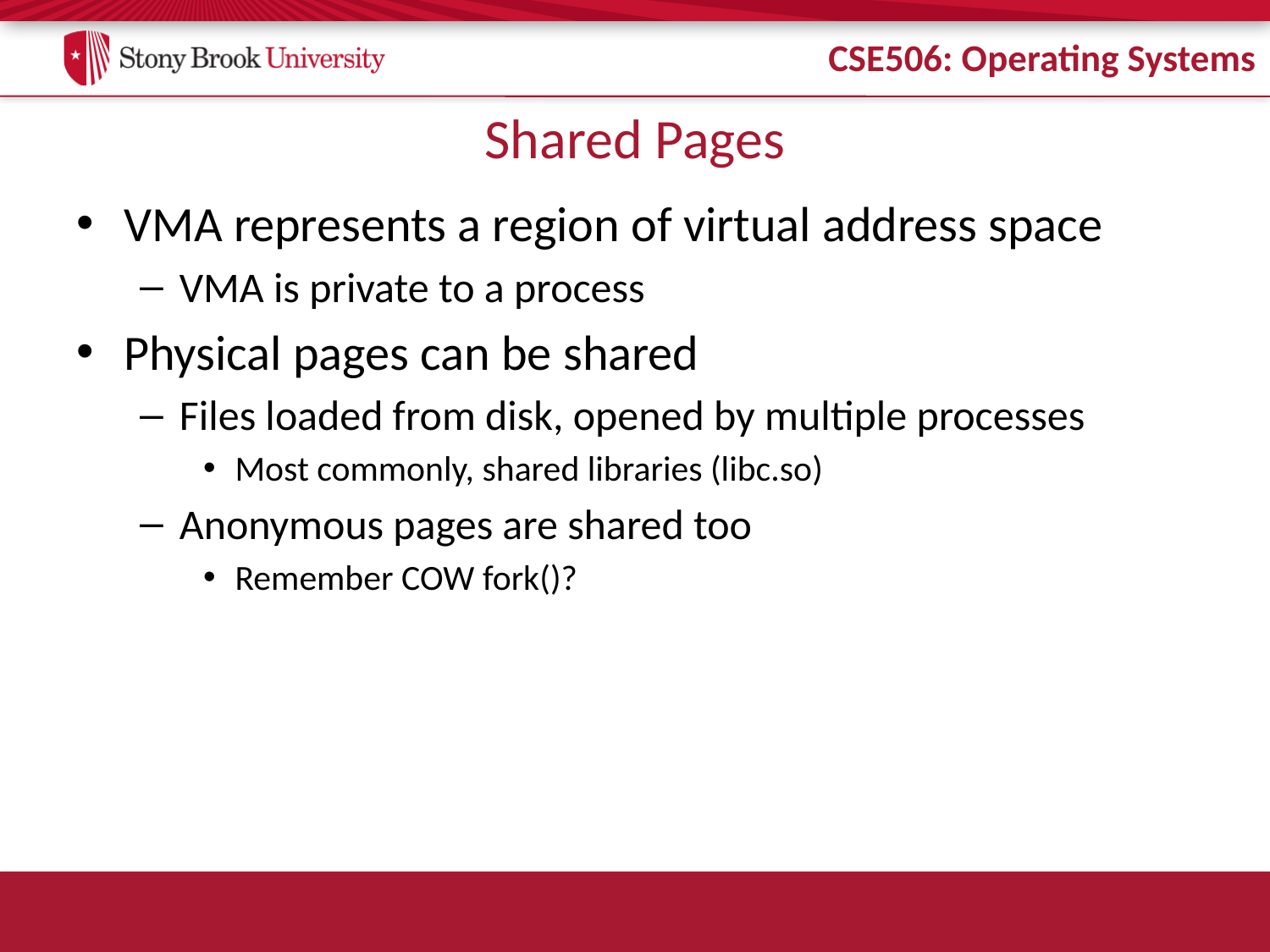

# Shared Pages
VMA represents a region of virtual address space
VMA is private to a process
Physical pages can be shared
Files loaded from disk, opened by multiple processes
Most commonly, shared libraries (libc.so)
Anonymous pages are shared too
Remember COW fork()?